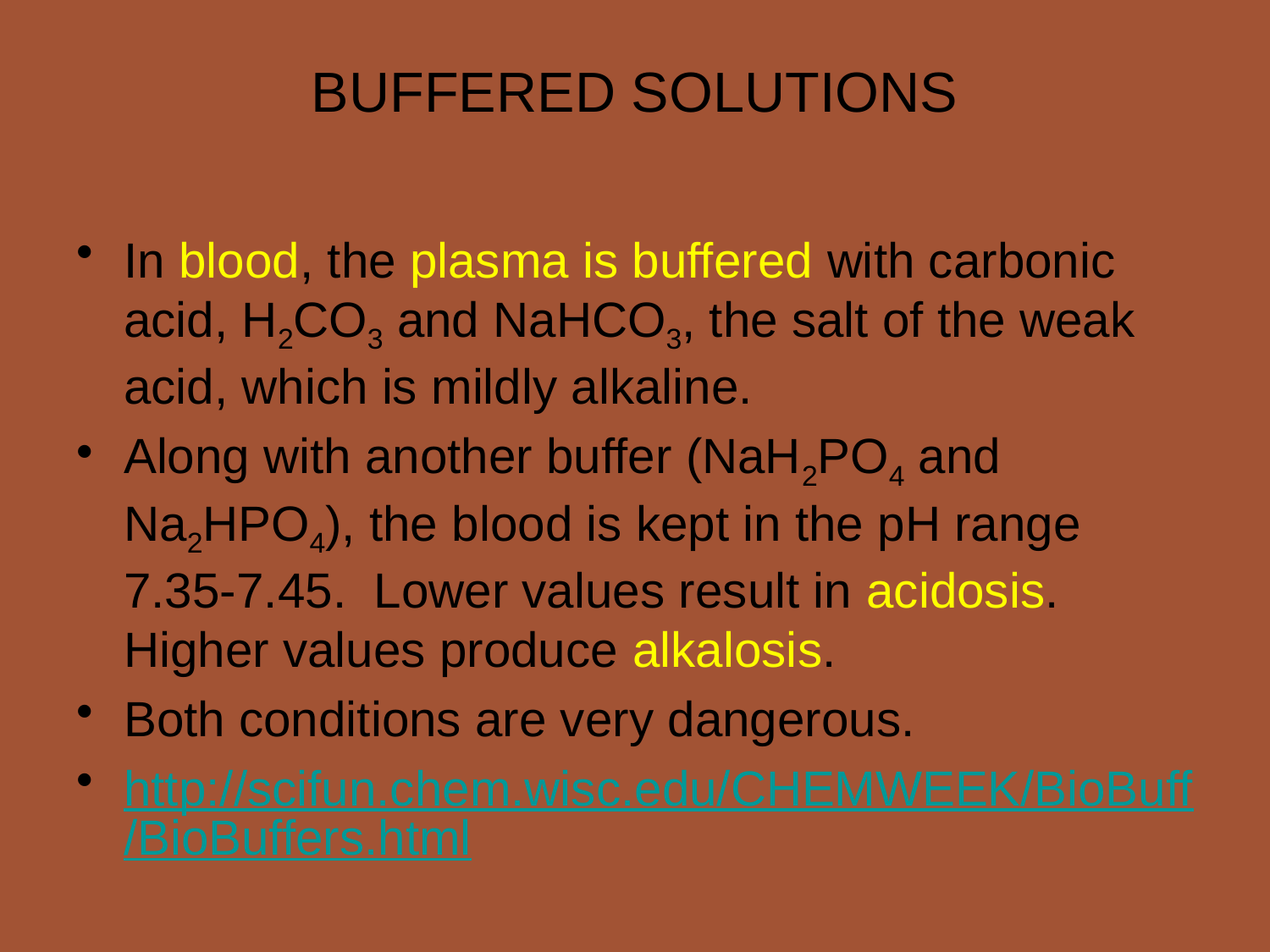

In blood, the plasma is buffered with carbonic acid, H2CO3 and NaHCO3, the salt of the weak acid, which is mildly alkaline.
Along with another buffer (NaH2PO4 and Na2HPO4), the blood is kept in the pH range 7.35-7.45.  Lower values result in acidosis.  Higher values produce alkalosis.
Both conditions are very dangerous.
http://scifun.chem.wisc.edu/CHEMWEEK/BioBuff/BioBuffers.html

BUFFERED SOLUTIONS